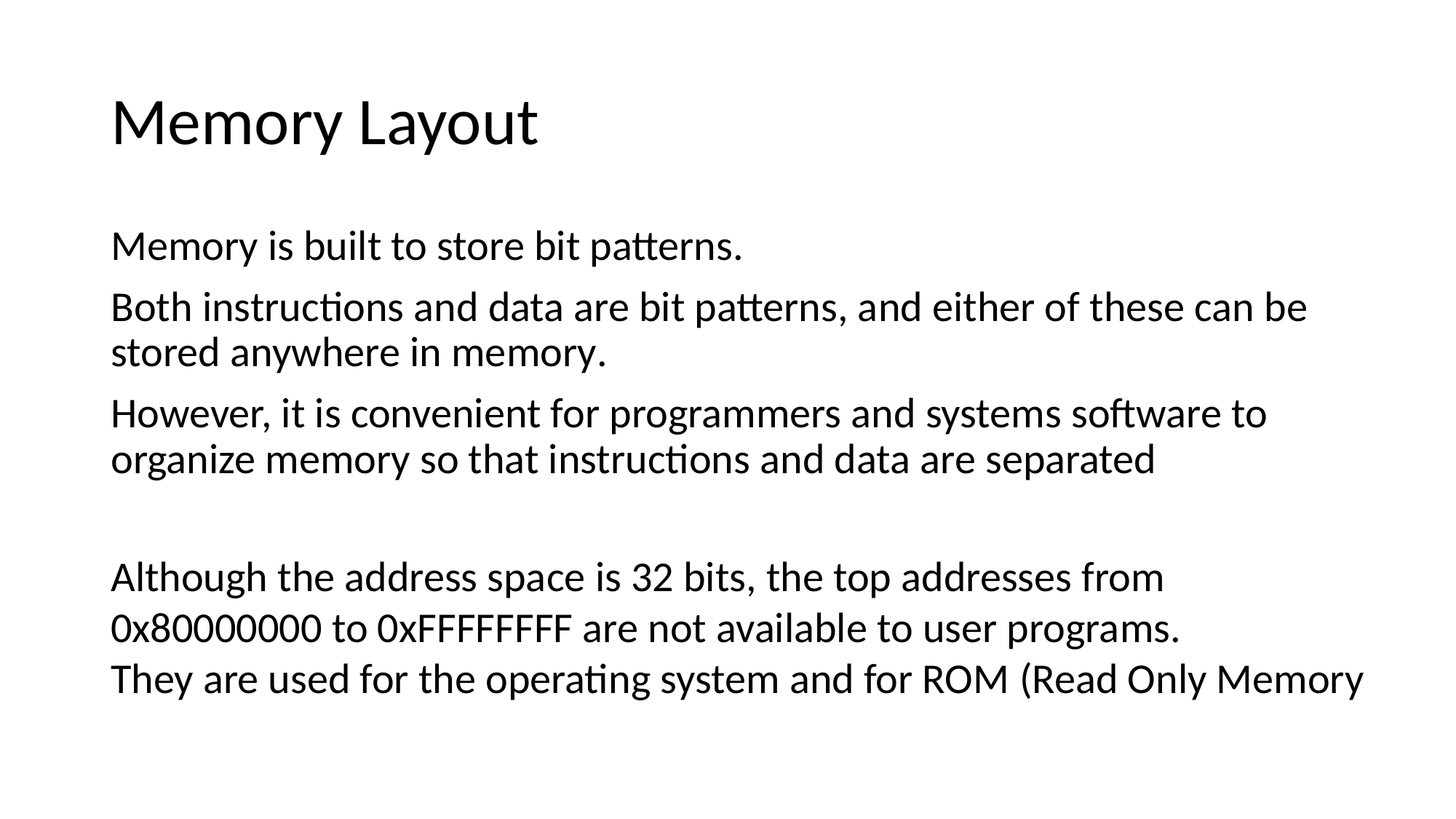

# Memory Layout
Memory is built to store bit patterns.
Both instructions and data are bit patterns, and either of these can be stored anywhere in memory.
However, it is convenient for programmers and systems software to organize memory so that instructions and data are separated
Although the address space is 32 bits, the top addresses from 0x80000000 to 0xFFFFFFFF are not available to user programs.
They are used for the operating system and for ROM (Read Only Memory